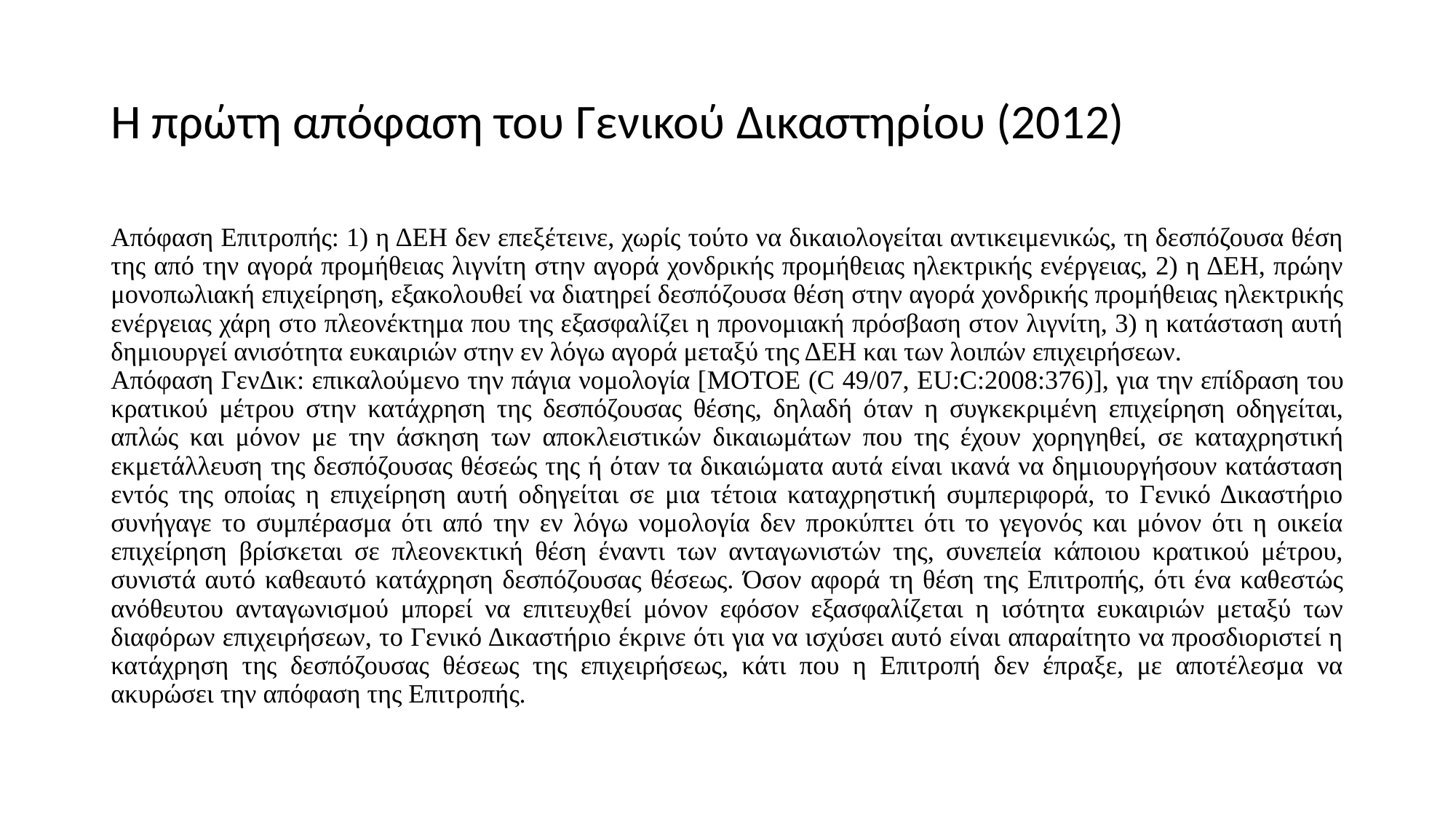

# Η πρώτη απόφαση του Γενικού Δικαστηρίου (2012)
Απόφαση Επιτροπής: 1) η ΔΕΗ δεν επεξέτεινε, χωρίς τούτο να δικαιολογείται αντικειμενικώς, τη δεσπόζουσα θέση της από την αγορά προμήθειας λιγνίτη στην αγορά χονδρικής προμήθειας ηλεκτρικής ενέργειας, 2) η ΔΕΗ, πρώην μονοπωλιακή επιχείρηση, εξακολουθεί να διατηρεί δεσπόζουσα θέση στην αγορά χονδρικής προμήθειας ηλεκτρικής ενέργειας χάρη στο πλεονέκτημα που της εξασφαλίζει η προνομιακή πρόσβαση στον λιγνίτη, 3) η κατάσταση αυτή δημιουργεί ανισότητα ευκαιριών στην εν λόγω αγορά μεταξύ της ΔΕΗ και των λοιπών επιχειρήσεων.
Απόφαση ΓενΔικ: επικαλούμενο την πάγια νομολογία [MOTOE (C 49/07, EU:C:2008:376)], για την επίδραση του κρατικού μέτρου στην κατάχρηση της δεσπόζουσας θέσης, δηλαδή όταν η συγκεκριμένη επιχείρηση οδηγείται, απλώς και μόνον με την άσκηση των αποκλειστικών δικαιωμάτων που της έχουν χορηγηθεί, σε καταχρηστική εκμετάλλευση της δεσπόζουσας θέσεώς της ή όταν τα δικαιώματα αυτά είναι ικανά να δημιουργήσουν κατάσταση εντός της οποίας η επιχείρηση αυτή οδηγείται σε μια τέτοια καταχρηστική συμπεριφορά, το Γενικό Δικαστήριο συνήγαγε το συμπέρασμα ότι από την εν λόγω νομολογία δεν προκύπτει ότι το γεγονός και μόνον ότι η οικεία επιχείρηση βρίσκεται σε πλεονεκτική θέση έναντι των ανταγωνιστών της, συνεπεία κάποιου κρατικού μέτρου, συνιστά αυτό καθεαυτό κατάχρηση δεσπόζουσας θέσεως. Όσον αφορά τη θέση της Επιτροπής, ότι ένα καθεστώς ανόθευτου ανταγωνισμού μπορεί να επιτευχθεί μόνον εφόσον εξασφαλίζεται η ισότητα ευκαιριών μεταξύ των διαφόρων επιχειρήσεων, το Γενικό Δικαστήριο έκρινε ότι για να ισχύσει αυτό είναι απαραίτητο να προσδιοριστεί η κατάχρηση της δεσπόζουσας θέσεως της επιχειρήσεως, κάτι που η Επιτροπή δεν έπραξε, με αποτέλεσμα να ακυρώσει την απόφαση της Επιτροπής.